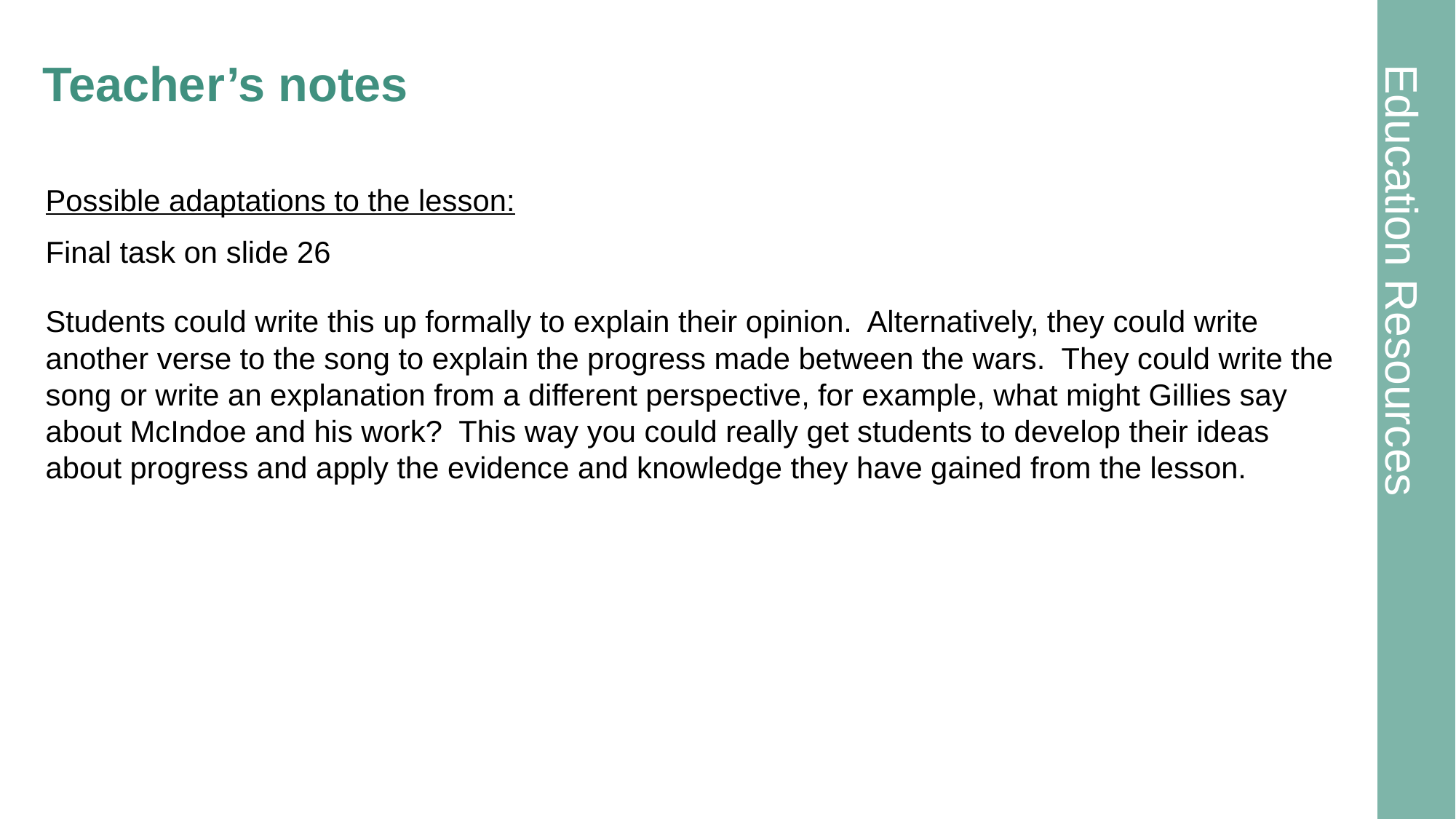

# Teacher’s notes 2
Possible adaptations to the lesson:
Final task on slide 26
Students could write this up formally to explain their opinion.  Alternatively, they could write another verse to the song to explain the progress made between the wars.  They could write the song or write an explanation from a different perspective, for example, what might Gillies say about McIndoe and his work?  This way you could really get students to develop their ideas about progress and apply the evidence and knowledge they have gained from the lesson.